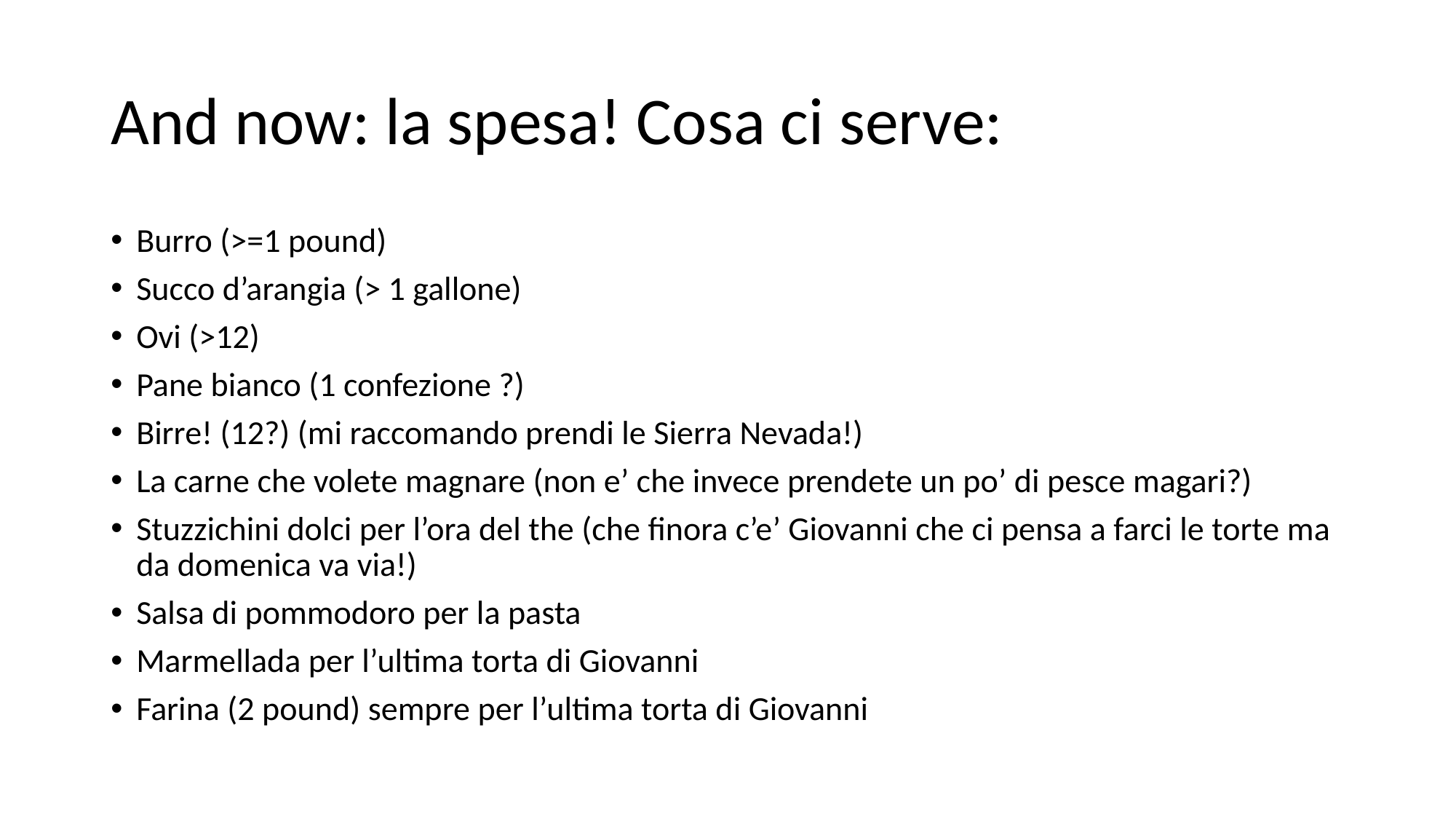

# And now: la spesa! Cosa ci serve:
Burro (>=1 pound)
Succo d’arangia (> 1 gallone)
Ovi (>12)
Pane bianco (1 confezione ?)
Birre! (12?) (mi raccomando prendi le Sierra Nevada!)
La carne che volete magnare (non e’ che invece prendete un po’ di pesce magari?)
Stuzzichini dolci per l’ora del the (che finora c’e’ Giovanni che ci pensa a farci le torte ma da domenica va via!)
Salsa di pommodoro per la pasta
Marmellada per l’ultima torta di Giovanni
Farina (2 pound) sempre per l’ultima torta di Giovanni